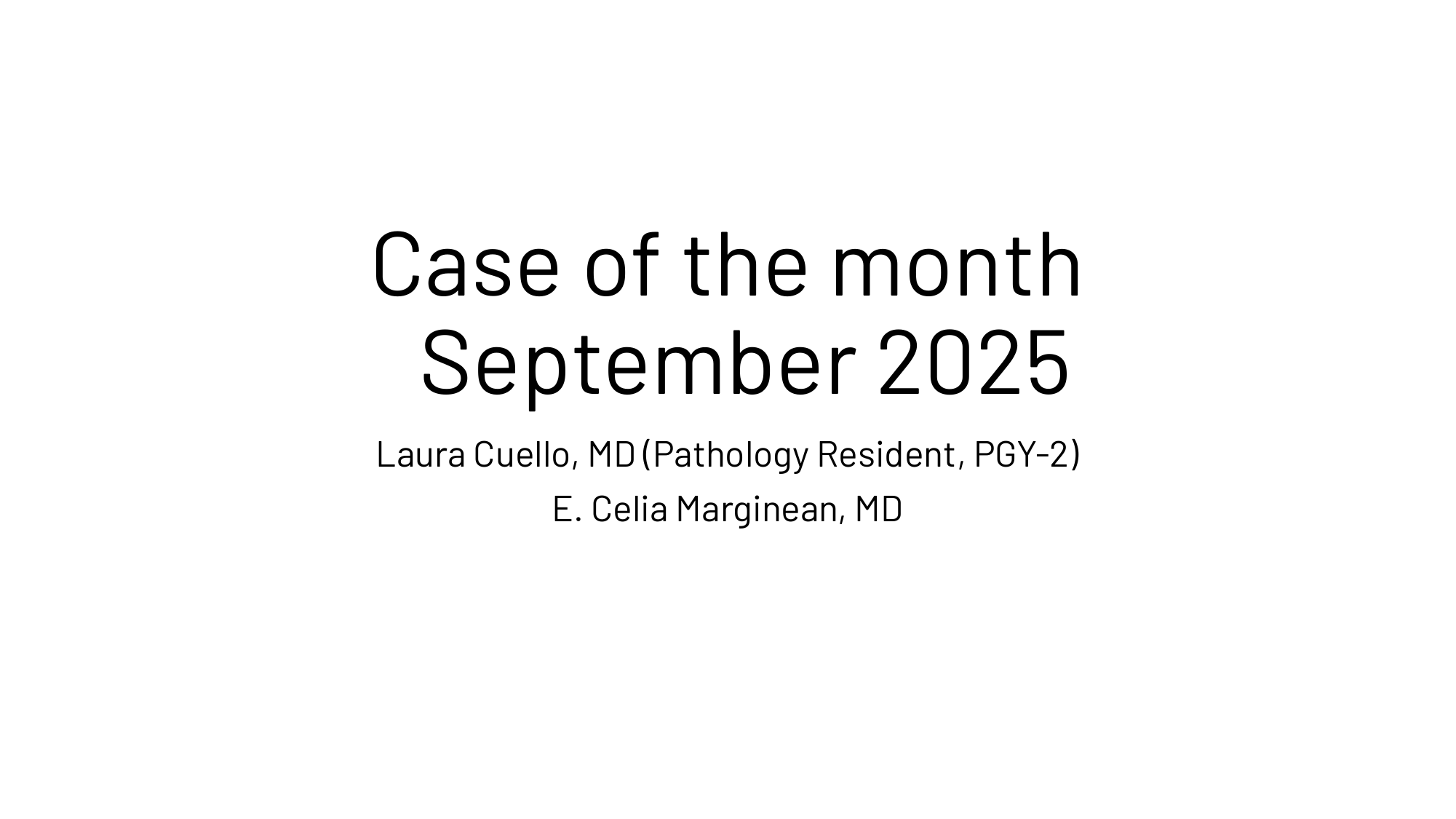

# Case of the month  September 2025
Laura Cuello, MD (Pathology Resident, PGY-2)
E. Celia Marginean, MD